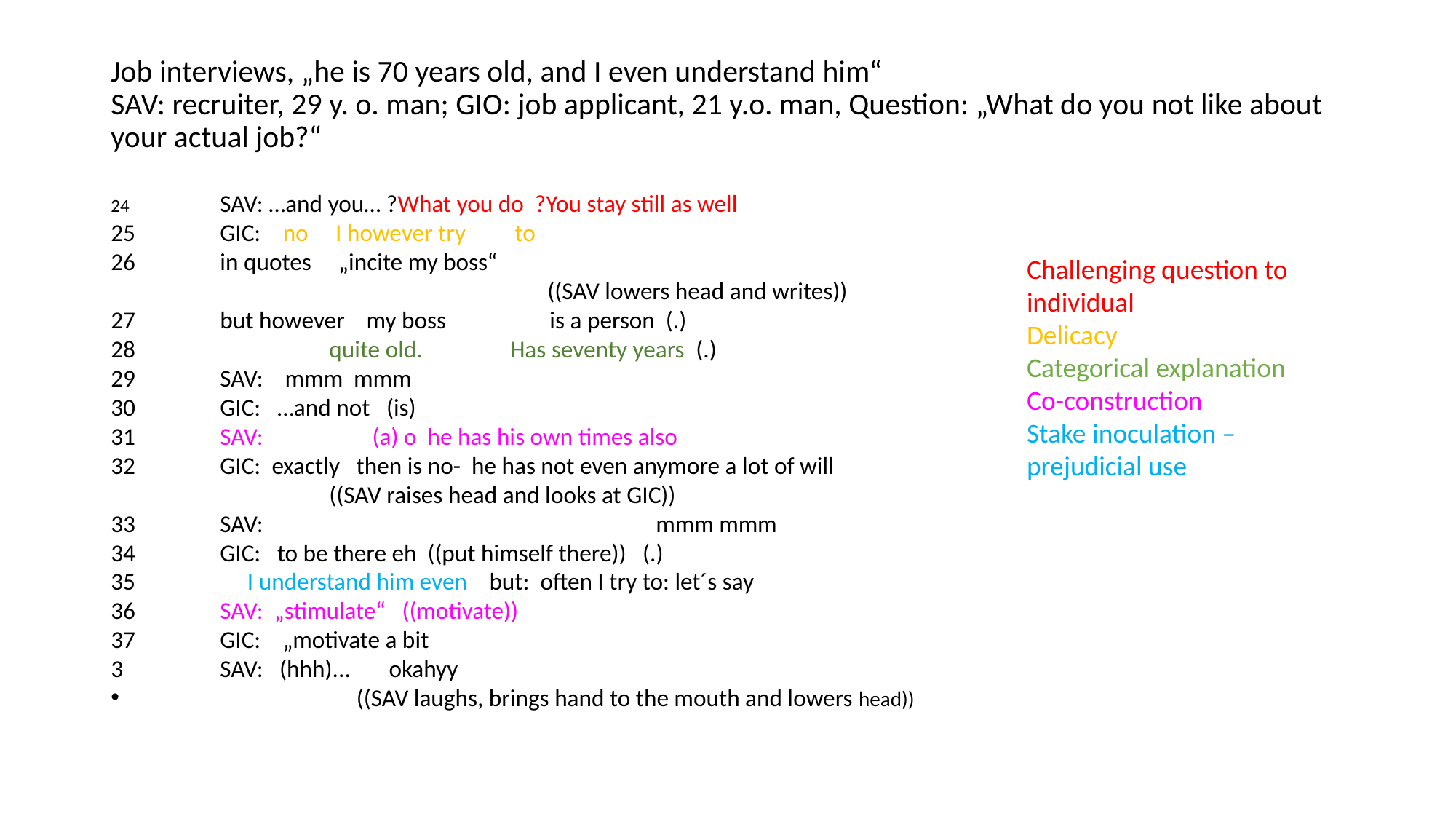

# Job interviews, „he is 70 years old, and I even understand him“ SAV: recruiter, 29 y. o. man; GIO: job applicant, 21 y.o. man, Question: „What do you not like about your actual job?“

24	SAV: …and you… ?What you do  ?You stay still as well
25	GIC:    no     I however try         to
26	in quotes     „incite my boss“
				((SAV lowers head and writes))
27	but however    my boss                   is a person  (.)
28		quite old.                Has seventy years  (.)
29	SAV:    mmm  mmm
30	GIC:   …and not   (is)
31	SAV:                    (a) o  he has his own times also
32	GIC:  exactly   then is no-  he has not even anymore a lot of will
		((SAV raises head and looks at GIC))
33	SAV:                                                                        mmm mmm
34	GIC:   to be there eh  ((put himself there))   (.)
35	     I understand him even    but:  often I try to: let´s say
36	SAV:  „stimulate“   ((motivate))
37	GIC:    „motivate a bit
3	SAV:   (hhh)...       okahyy
		((SAV laughs, brings hand to the mouth and lowers head))
Challenging question to individual
Delicacy
Categorical explanation
Co-construction
Stake inoculation – prejudicial use